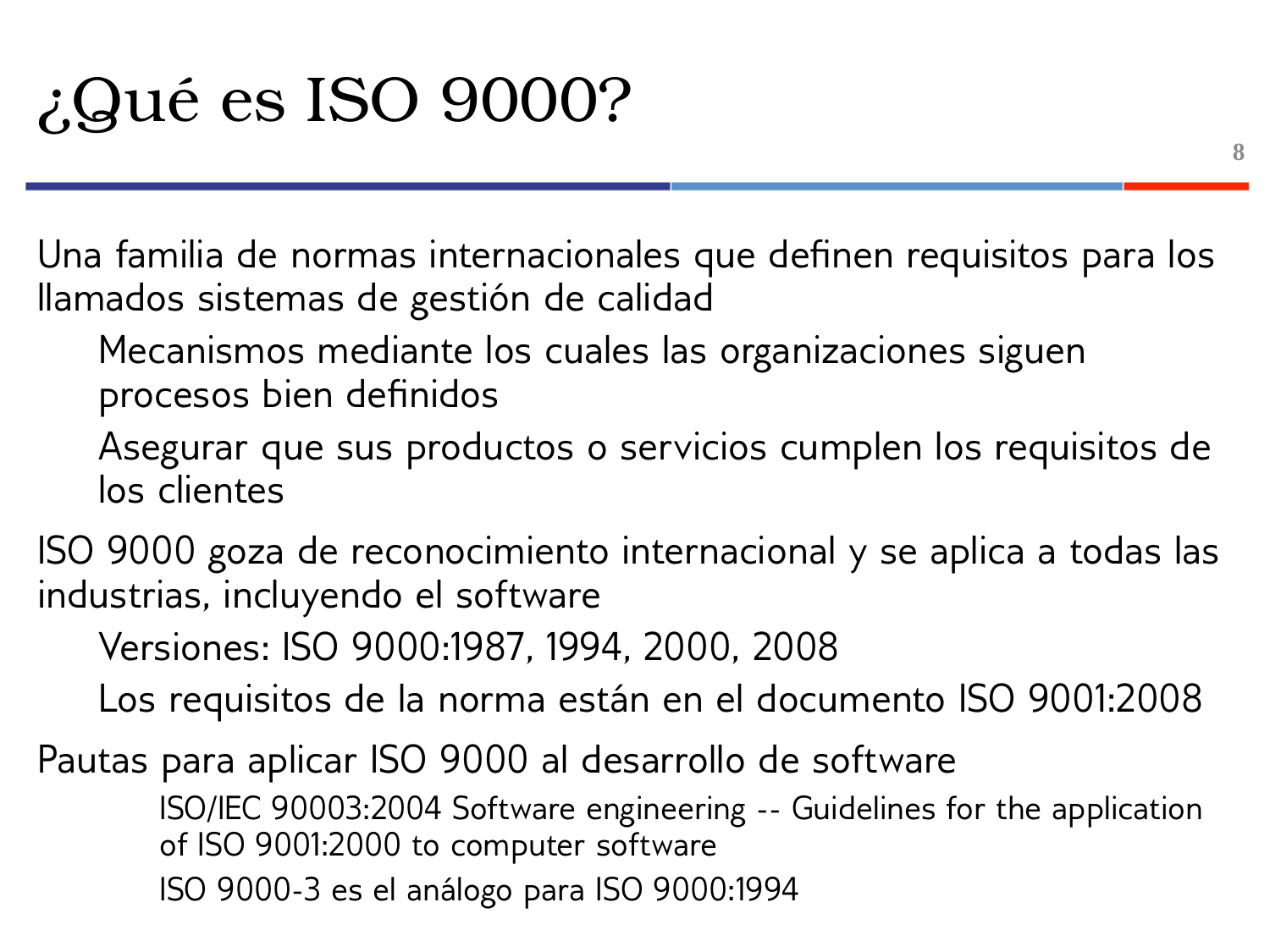

# ¿Qué es ISO 9000?
8
Una familia de normas internacionales que definen requisitos para los llamados sistemas de gestión de calidad
Mecanismos mediante los cuales las organizaciones siguen procesos bien definidos
Asegurar que sus productos o servicios cumplen los requisitos de los clientes
ISO 9000 goza de reconocimiento internacional y se aplica a todas las industrias, incluyendo el software
Versiones: ISO 9000:1987, 1994, 2000, 2008
Los requisitos de la norma están en el documento ISO 9001:2008
Pautas para aplicar ISO 9000 al desarrollo de software
ISO/IEC 90003:2004 Software engineering -- Guidelines for the application of ISO 9001:2000 to computer software
ISO 9000-3 es el análogo para ISO 9000:1994